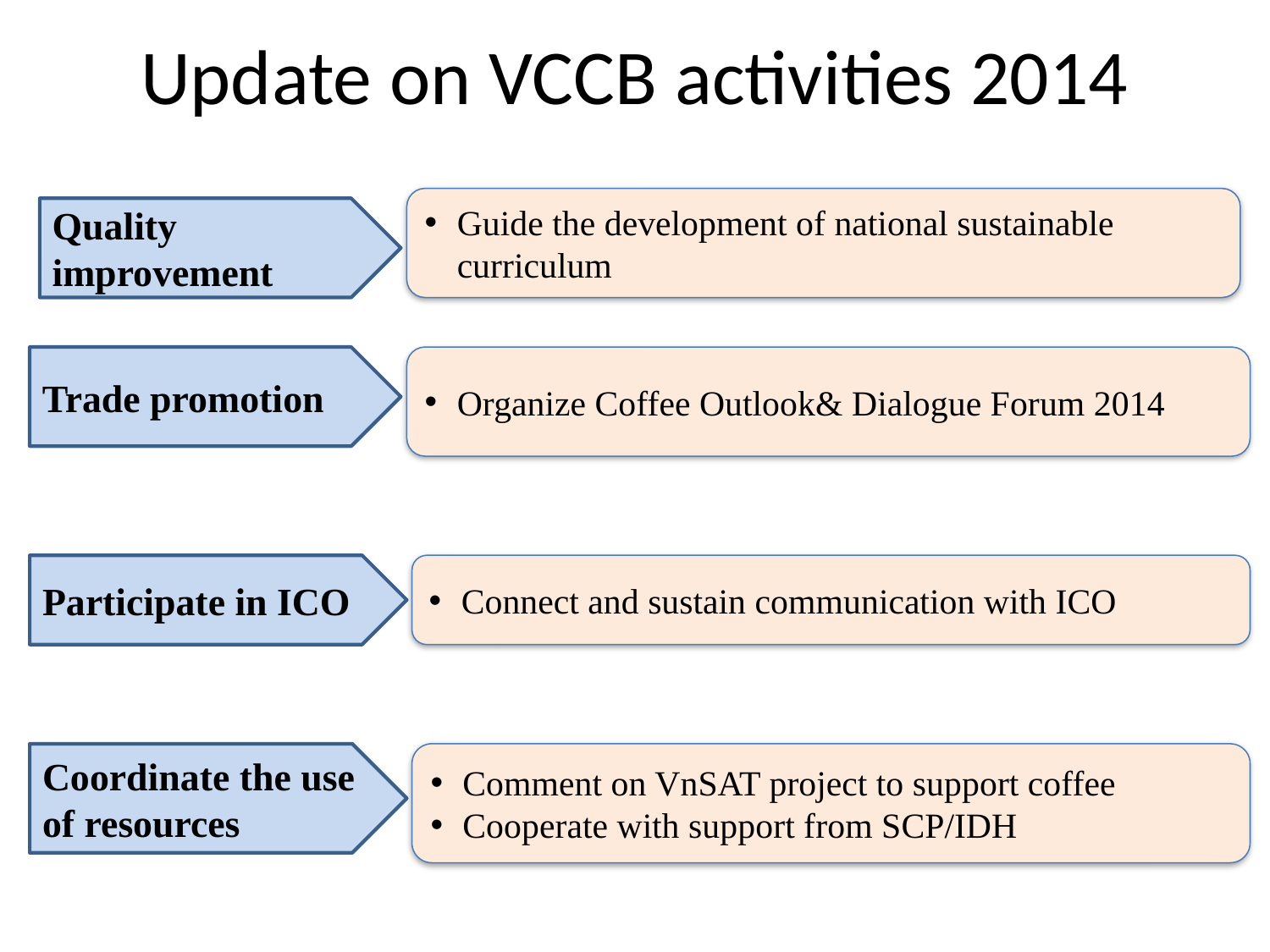

# Update on VCCB activities 2014
Guide the development of national sustainable curriculum
Quality improvement
Trade promotion
Organize Coffee Outlook& Dialogue Forum 2014
Participate in ICO
Connect and sustain communication with ICO
Comment on VnSAT project to support coffee
Cooperate with support from SCP/IDH
Coordinate the use of resources